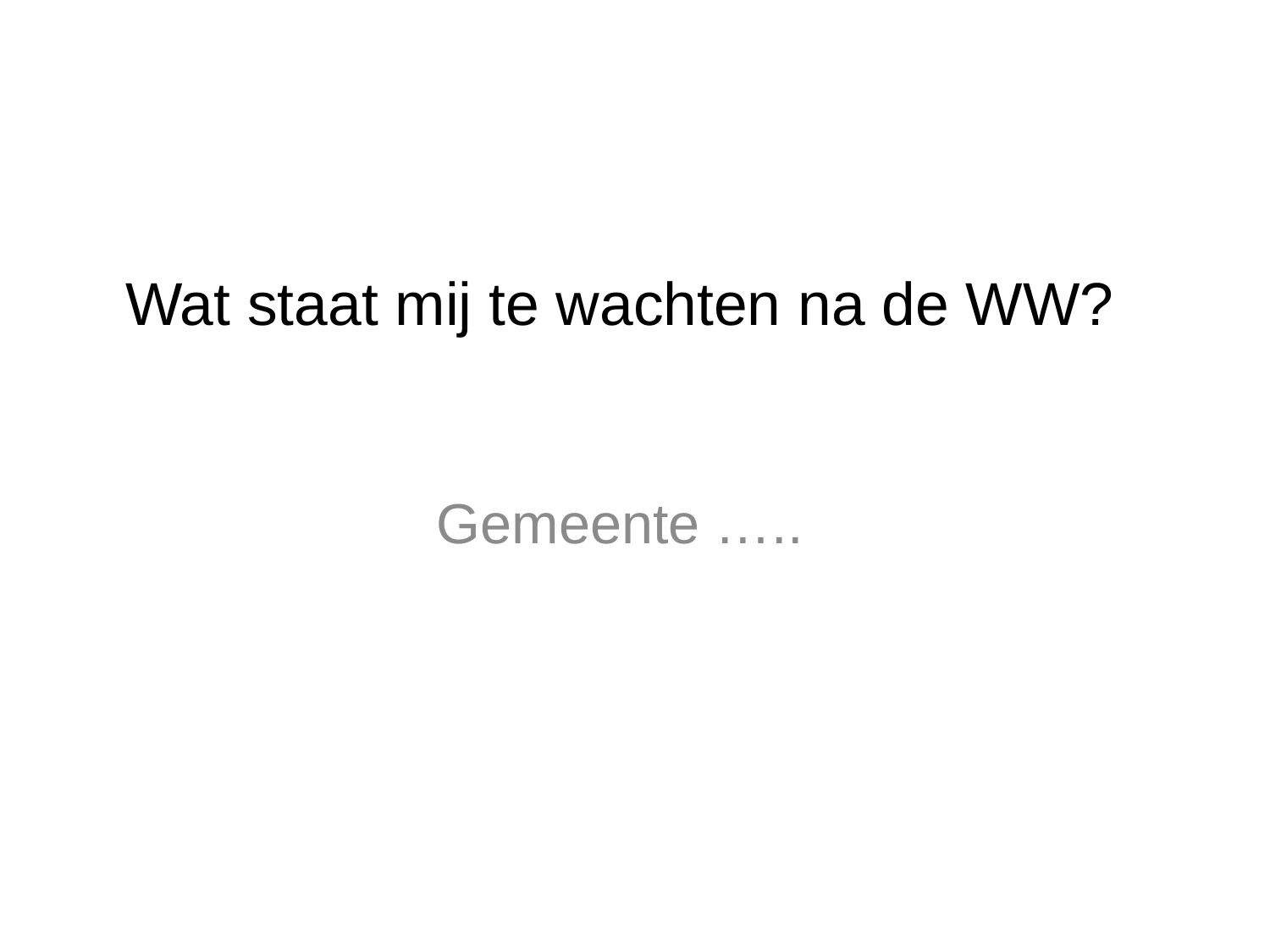

# Wat staat mij te wachten na de WW?
Gemeente …..